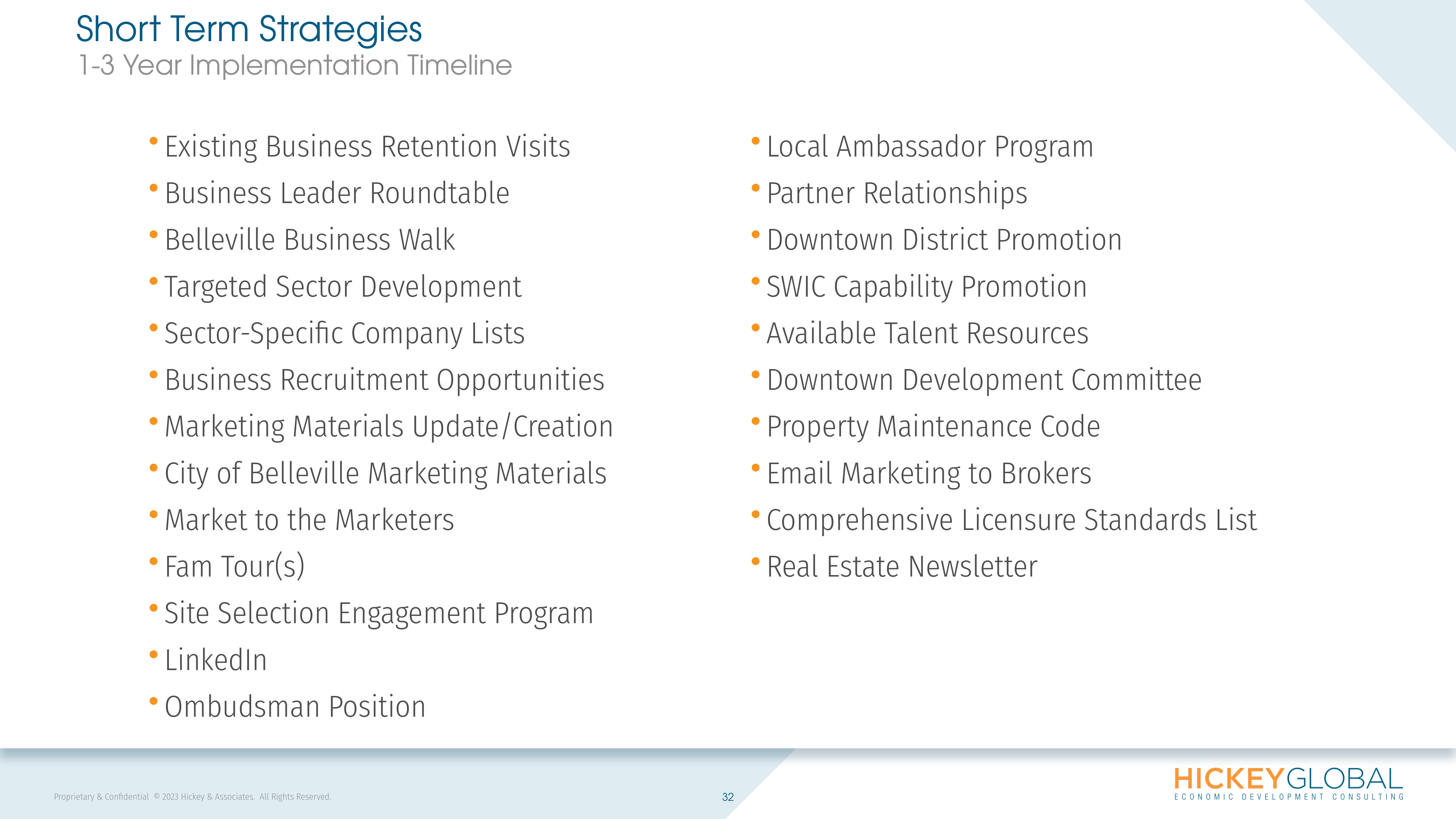

Short Term Strategies
1-3 Year Implementation Timeline
Existing Business Retention Visits
Business Leader Roundtable
Belleville Business Walk
Targeted Sector Development
Sector-Specific Company Lists
Business Recruitment Opportunities
Marketing Materials Update/Creation
City of Belleville Marketing Materials
Market to the Marketers
Fam Tour(s)
Site Selection Engagement Program
LinkedIn
Ombudsman Position

Local Ambassador Program
Partner Relationships
Downtown District Promotion
SWIC Capability Promotion
Available Talent Resources
Downtown Development Committee
Property Maintenance Code
Email Marketing to Brokers
Comprehensive Licensure Standards List
Real Estate Newsletter

32